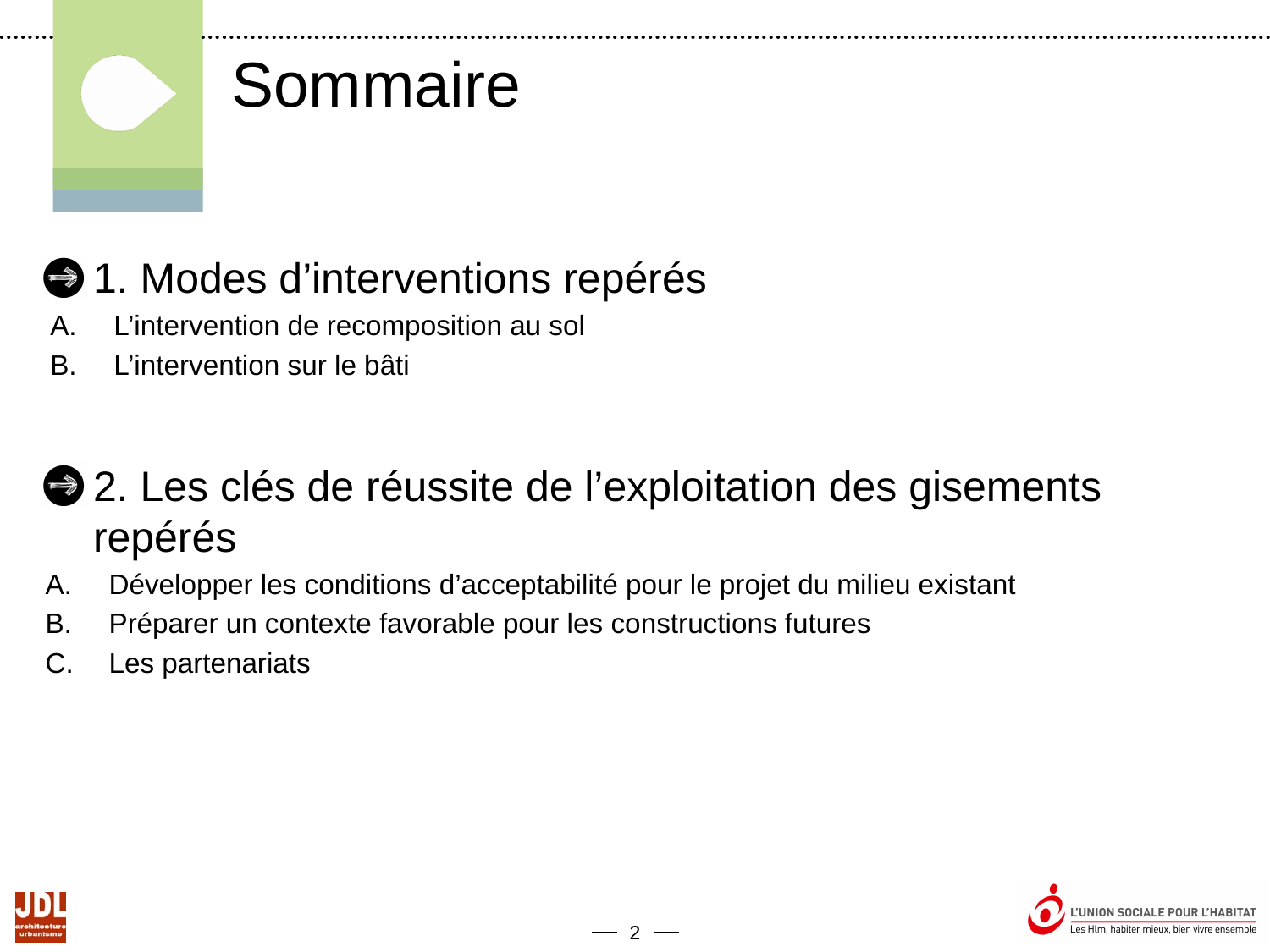

Sommaire

1. Modes d’interventions repérés
L’intervention de recomposition au sol
L’intervention sur le bâti
2. Les clés de réussite de l’exploitation des gisements repérés
Développer les conditions d’acceptabilité pour le projet du milieu existant
Préparer un contexte favorable pour les constructions futures
Les partenariats